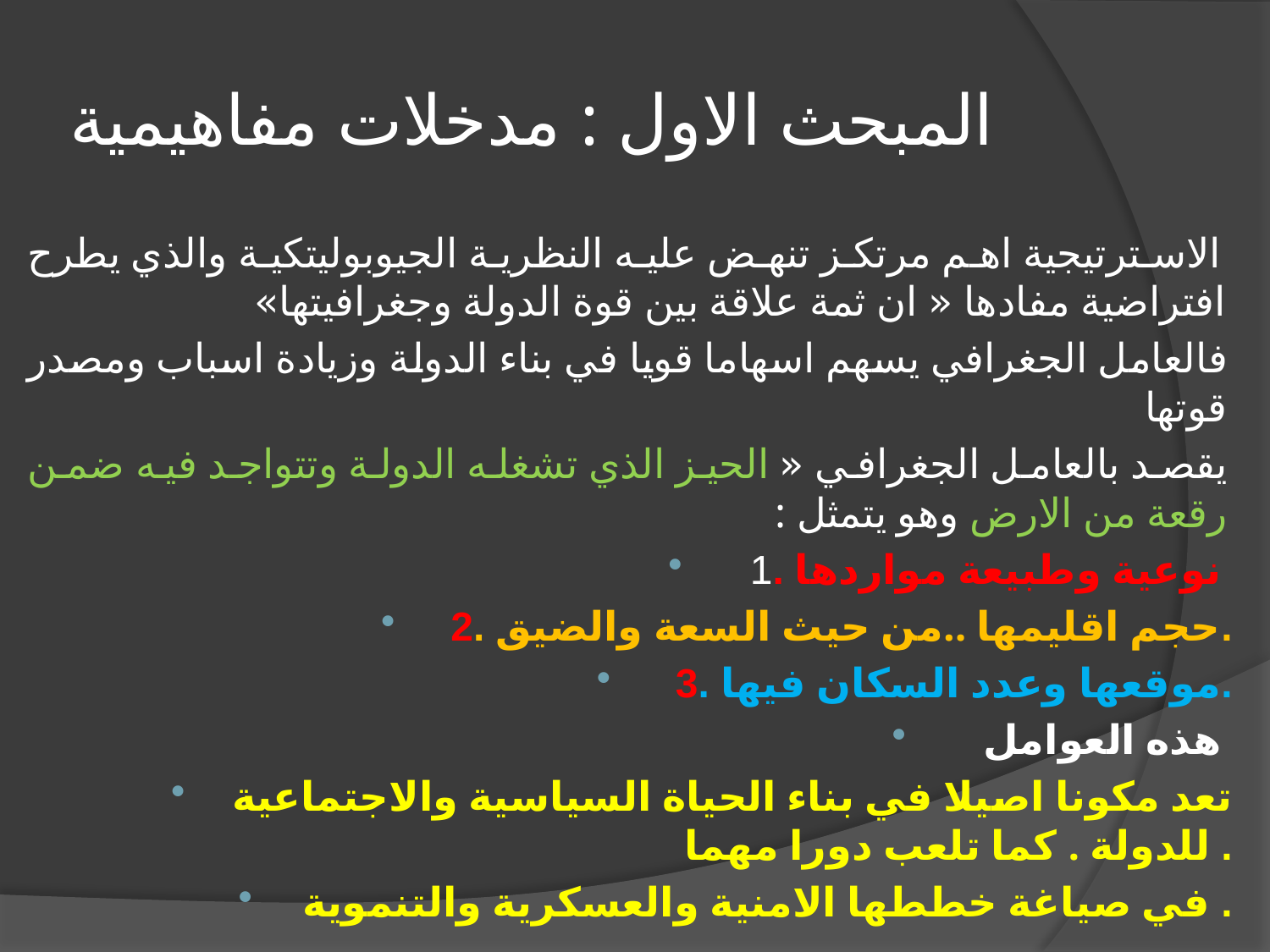

# المبحث الاول : مدخلات مفاهيمية
 الاسترتيجية اهم مرتكز تنهض عليه النظرية الجيوبوليتكية والذي يطرح افتراضية مفادها « ان ثمة علاقة بين قوة الدولة وجغرافيتها»
فالعامل الجغرافي يسهم اسهاما قويا في بناء الدولة وزيادة اسباب ومصدر قوتها
يقصد بالعامل الجغرافي « الحيز الذي تشغله الدولة وتتواجد فيه ضمن رقعة من الارض وهو يتمثل :
1. نوعية وطبيعة مواردها
2. حجم اقليمها ..من حيث السعة والضيق.
3. موقعها وعدد السكان فيها.
هذه العوامل
تعد مكونا اصيلا في بناء الحياة السياسية والاجتماعية للدولة . كما تلعب دورا مهما .
في صياغة خططها الامنية والعسكرية والتنموية .